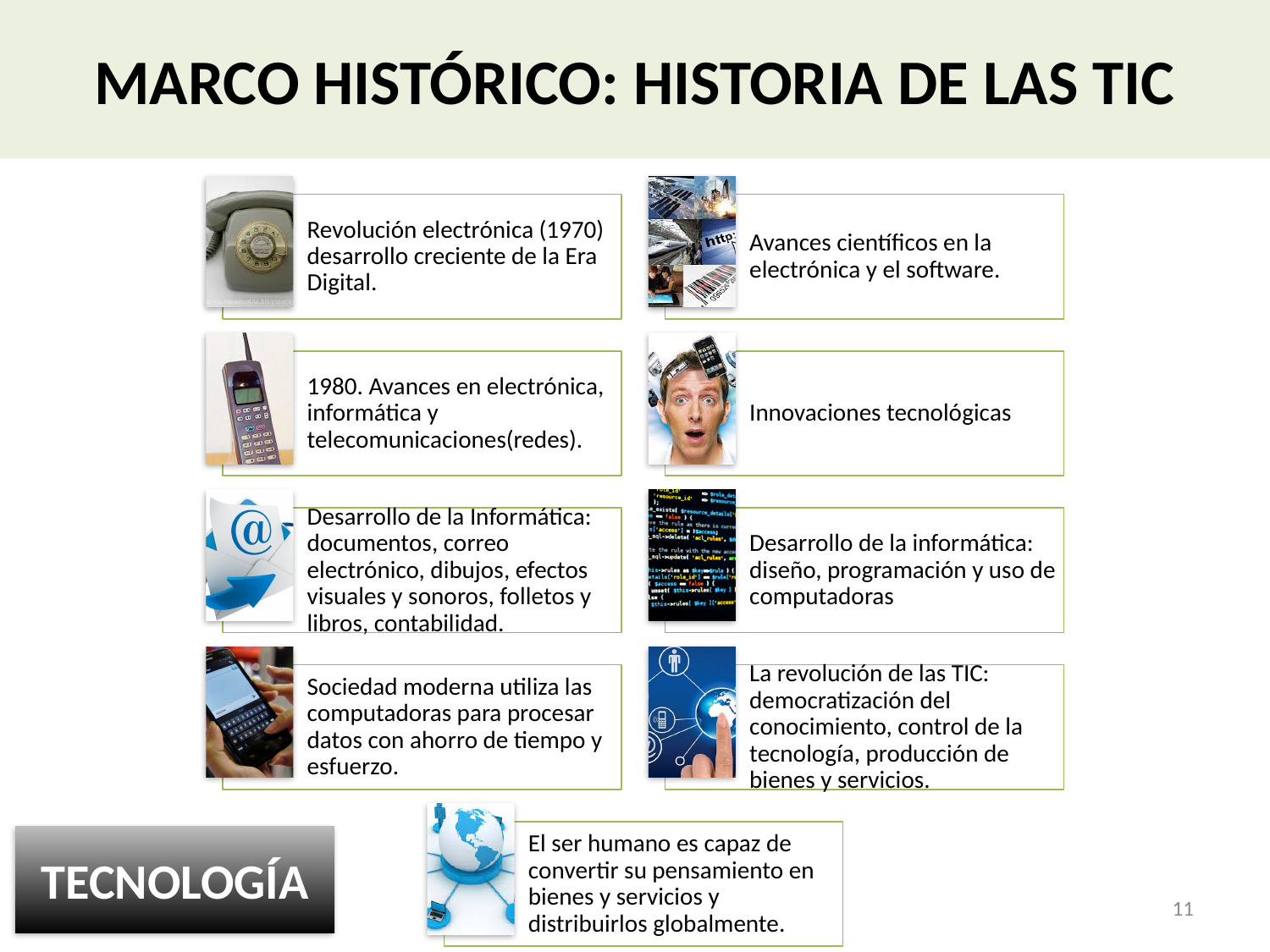

MARCO HISTÓRICO: HISTORIA DE LAS TIC
Revolución electrónica (1970) desarrollo creciente de la Era Digital.
Avances científicos en la electrónica y el software.
1980. Avances en electrónica, informática y telecomunicaciones(redes).
Innovaciones tecnológicas
Desarrollo de la Informática: documentos, correo electrónico, dibujos, efectos visuales y sonoros, folletos y libros, contabilidad.
Desarrollo de la informática: diseño, programación y uso de computadoras
Sociedad moderna utiliza las computadoras para procesar datos con ahorro de tiempo y esfuerzo.
La revolución de las TIC: democratización del conocimiento, control de la tecnología, producción de bienes y servicios.
El ser humano es capaz de convertir su pensamiento en bienes y servicios y distribuirlos globalmente.
TECNOLOGÍA
11